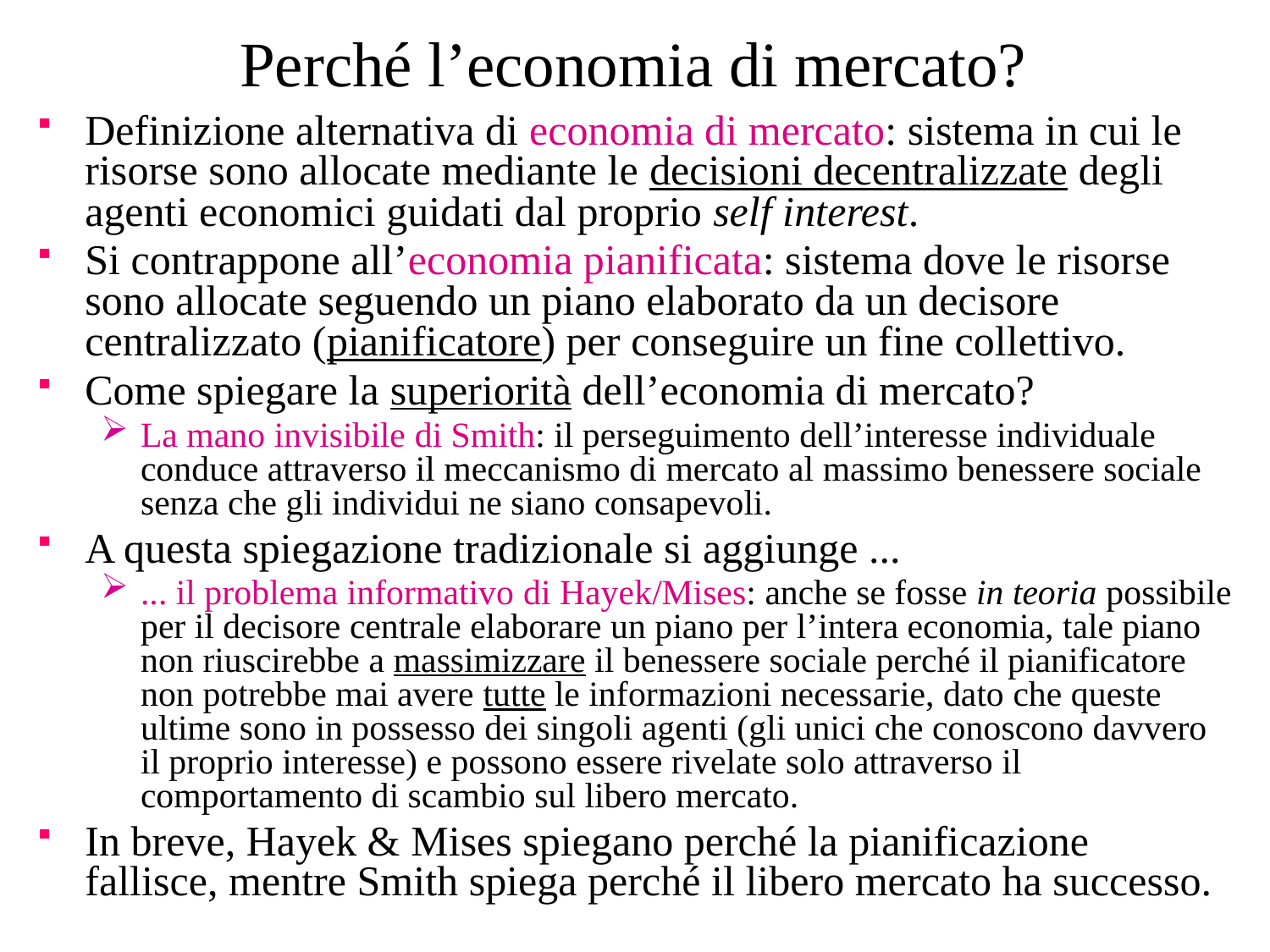

# Perché l’economia di mercato?
Definizione alternativa di economia di mercato: sistema in cui le risorse sono allocate mediante le decisioni decentralizzate degli agenti economici guidati dal proprio self interest.
Si contrappone all’economia pianificata: sistema dove le risorse sono allocate seguendo un piano elaborato da un decisore centralizzato (pianificatore) per conseguire un fine collettivo.
Come spiegare la superiorità dell’economia di mercato?
La mano invisibile di Smith: il perseguimento dell’interesse individuale conduce attraverso il meccanismo di mercato al massimo benessere sociale senza che gli individui ne siano consapevoli.
A questa spiegazione tradizionale si aggiunge ...
... il problema informativo di Hayek/Mises: anche se fosse in teoria possibile per il decisore centrale elaborare un piano per l’intera economia, tale piano non riuscirebbe a massimizzare il benessere sociale perché il pianificatore non potrebbe mai avere tutte le informazioni necessarie, dato che queste ultime sono in possesso dei singoli agenti (gli unici che conoscono davvero il proprio interesse) e possono essere rivelate solo attraverso il comportamento di scambio sul libero mercato.
In breve, Hayek & Mises spiegano perché la pianificazione fallisce, mentre Smith spiega perché il libero mercato ha successo.